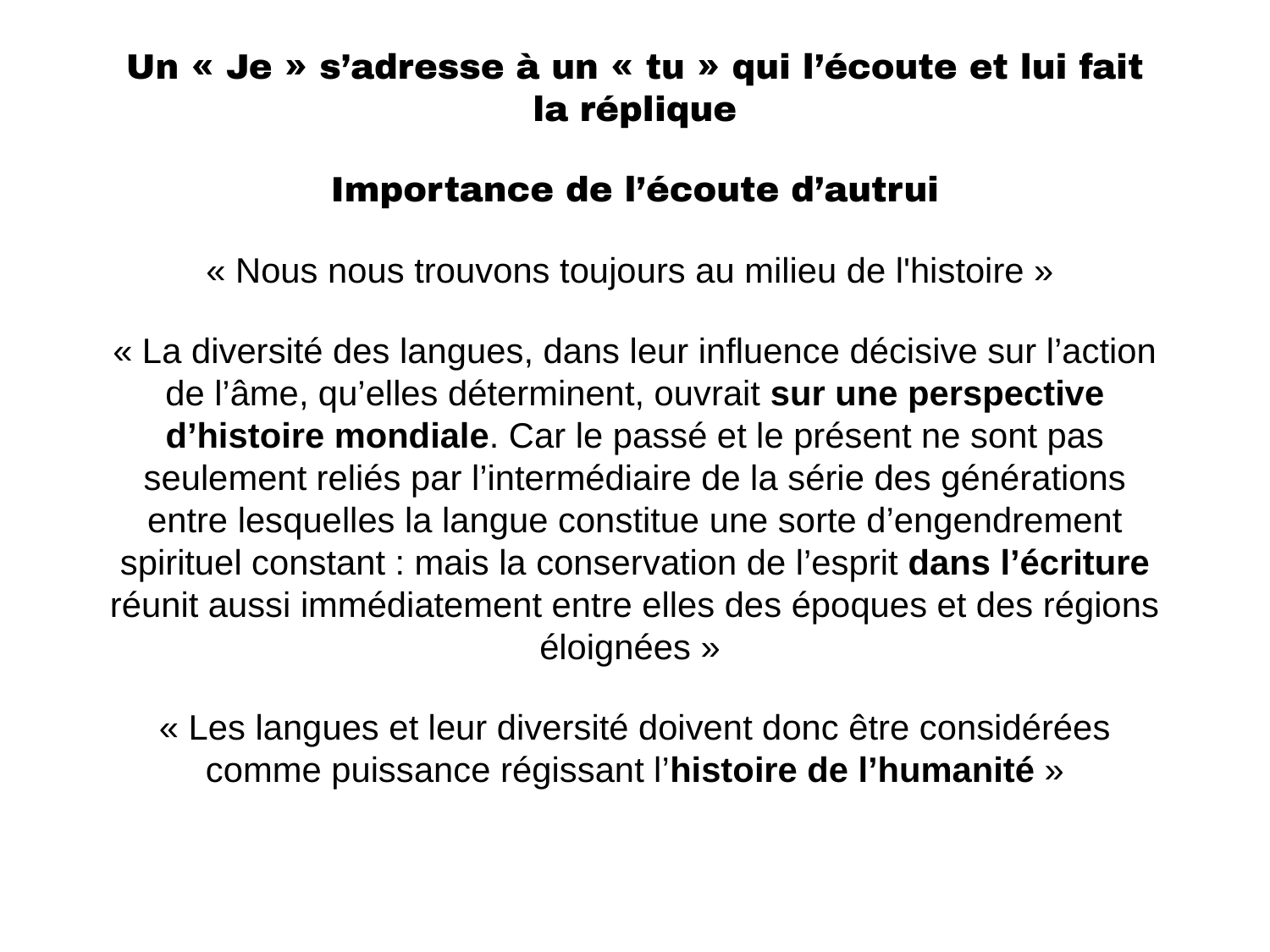

Un « Je » s’adresse à un « tu » qui l’écoute et lui fait la réplique
Importance de l’écoute d’autrui
« Nous nous trouvons toujours au milieu de l'histoire »
« La diversité des langues, dans leur influence décisive sur l’action de l’âme, qu’elles déterminent, ouvrait sur une perspective d’histoire mondiale. Car le passé et le présent ne sont pas seulement reliés par l’intermédiaire de la série des générations entre lesquelles la langue constitue une sorte d’engendrement spirituel constant : mais la conservation de l’esprit dans l’écriture réunit aussi immédiatement entre elles des époques et des régions éloignées »
« Les langues et leur diversité doivent donc être considérées comme puissance régissant l’histoire de l’humanité »